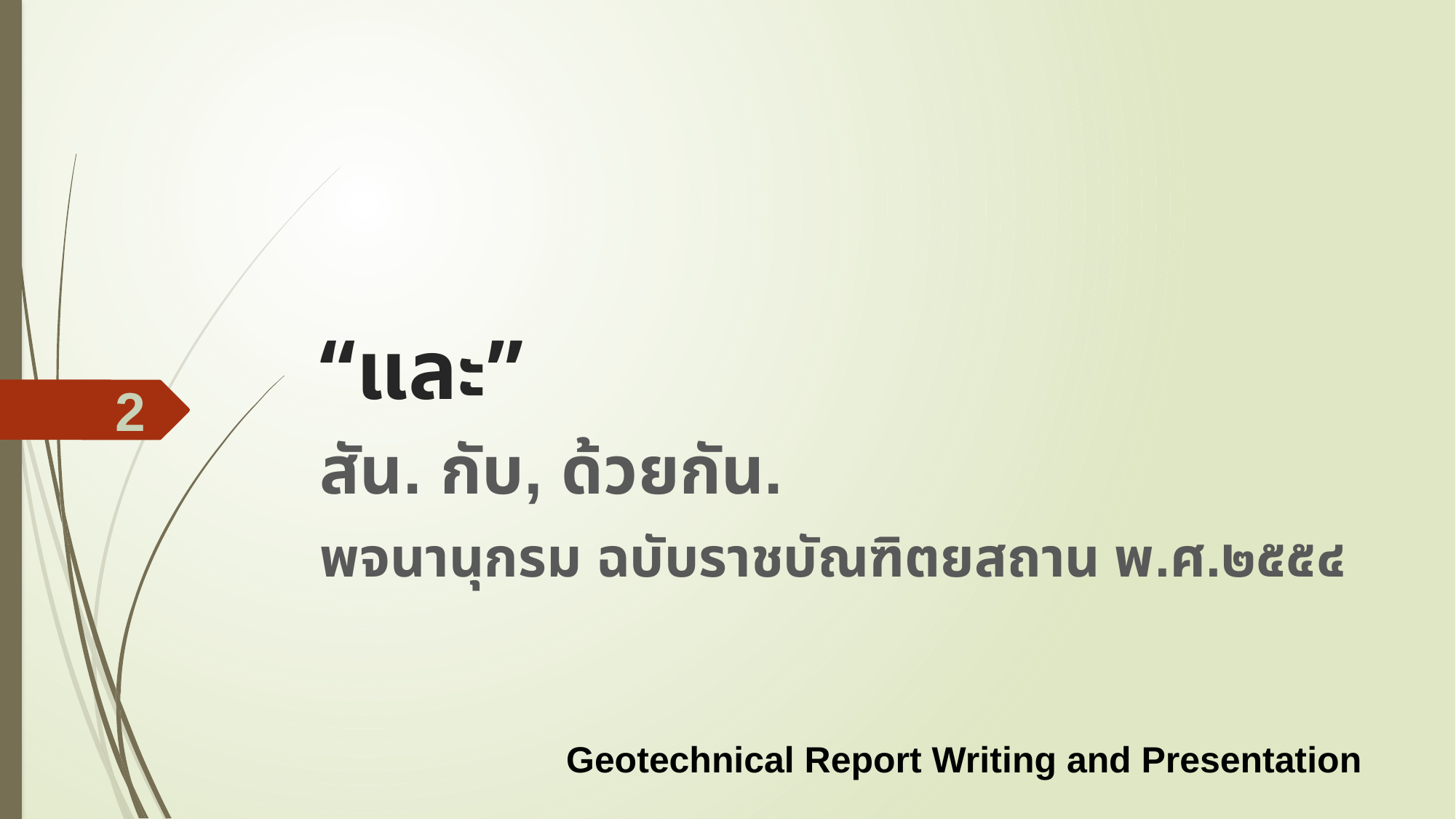

# “และ”
2
สัน. กับ, ด้วยกัน.
พจนานุกรม ฉบับราชบัณฑิตยสถาน พ.ศ.๒๕๕๔
Geotechnical Report Writing and Presentation